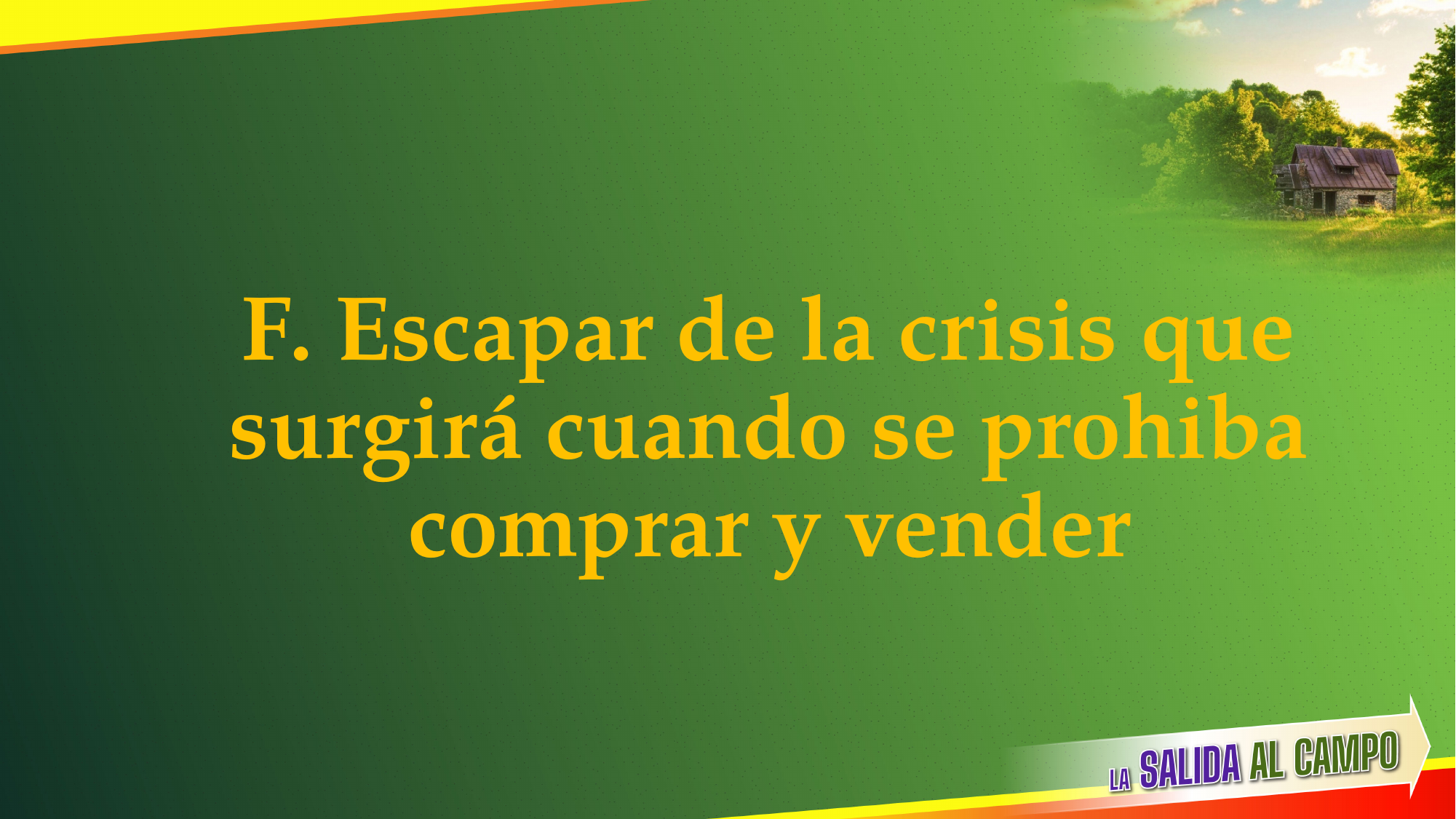

# F. Escapar de la crisis que surgirá cuando se prohiba comprar y vender